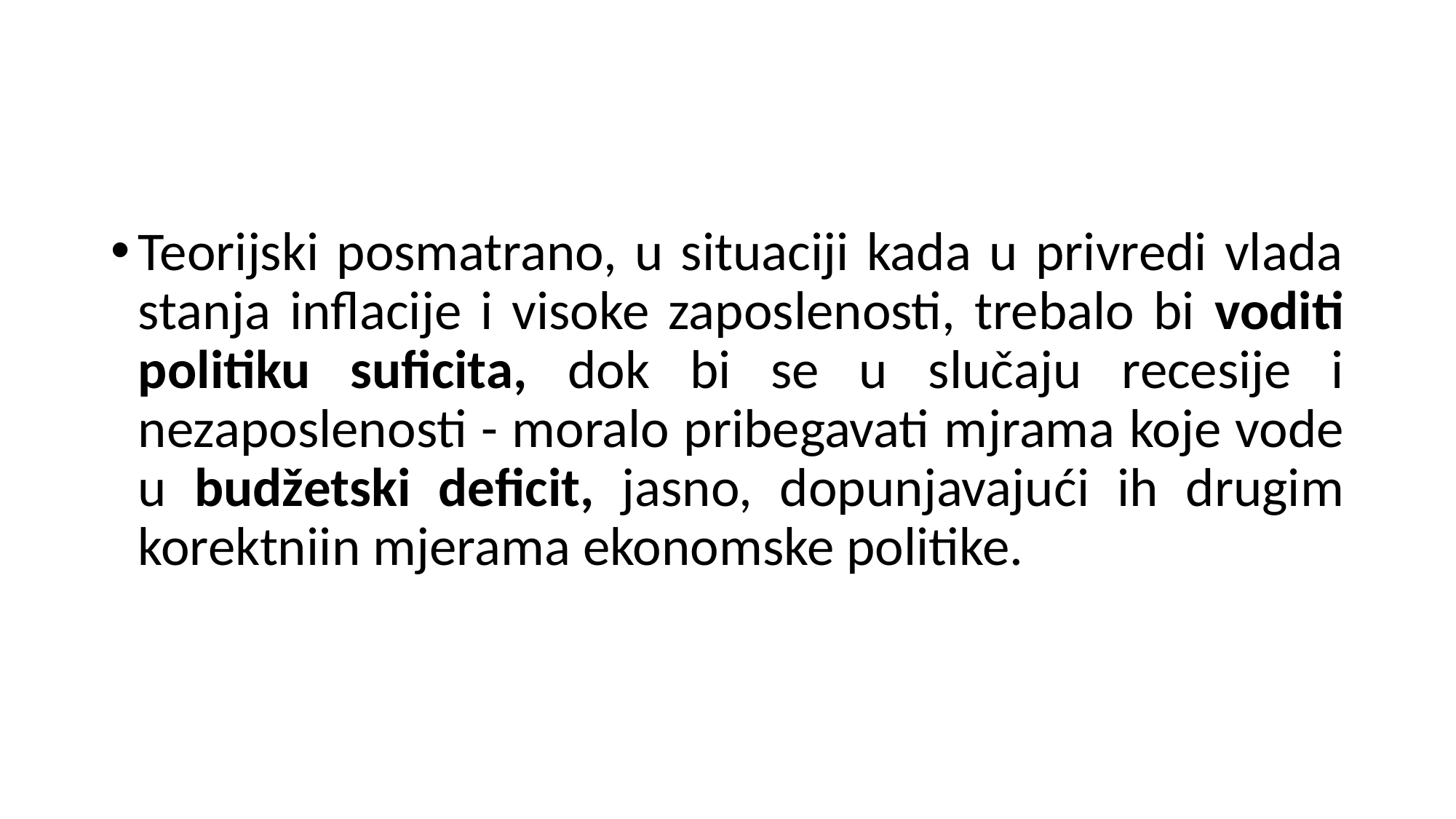

Teorijski posmatrano, u situaciji kada u privredi vlada stanja inflacije i visoke zaposlenosti, trebalo bi voditi politiku suficita, dok bi se u slučaju recesije i nezaposlenosti - moralo pribegavati mjrama koje vode u budžetski deficit, jasno, dopunjavajući ih drugim korektniin mjerama ekonomske politike.